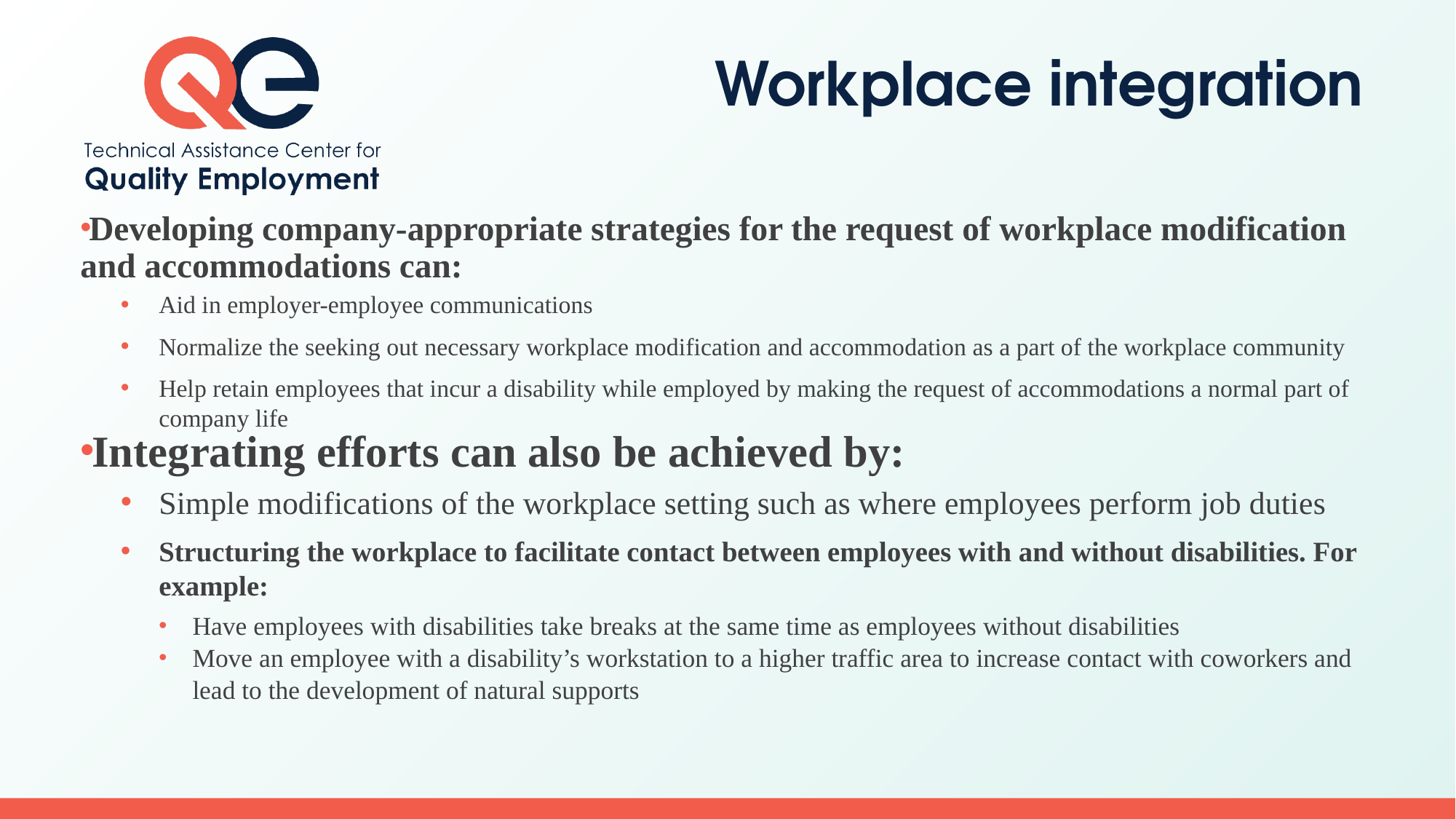

# Workplace integration
Developing company-appropriate strategies for the request of workplace modification and accommodations can:
Aid in employer-employee communications
Normalize the seeking out necessary workplace modification and accommodation as a part of the workplace community
Help retain employees that incur a disability while employed by making the request of accommodations a normal part of company life
Integrating efforts can also be achieved by:
Simple modifications of the workplace setting such as where employees perform job duties
Structuring the workplace to facilitate contact between employees with and without disabilities. For example:
Have employees with disabilities take breaks at the same time as employees without disabilities
Move an employee with a disability’s workstation to a higher traffic area to increase contact with coworkers and lead to the development of natural supports